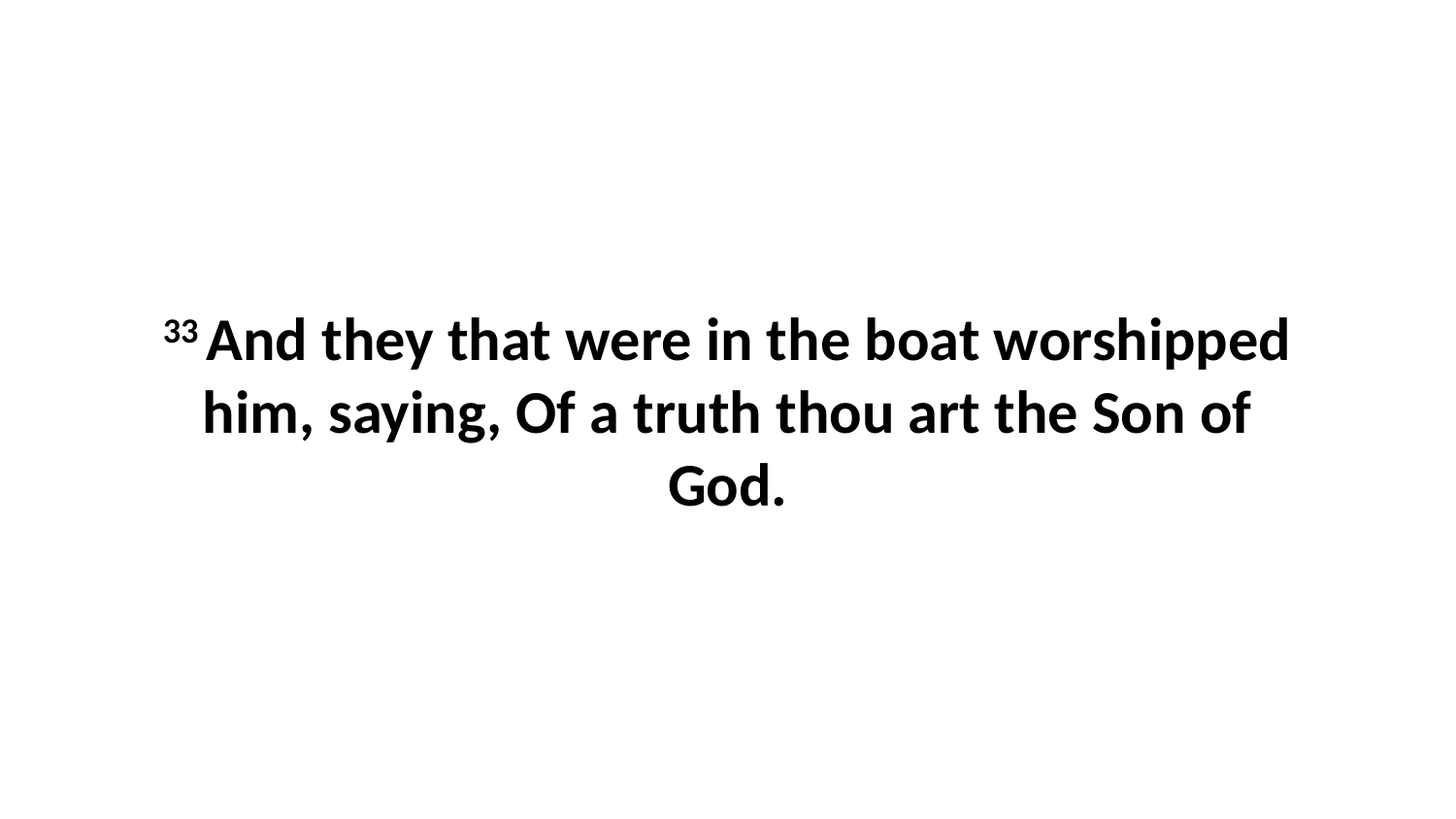

33 And they that were in the boat worshipped him, saying, Of a truth thou art the Son of God.